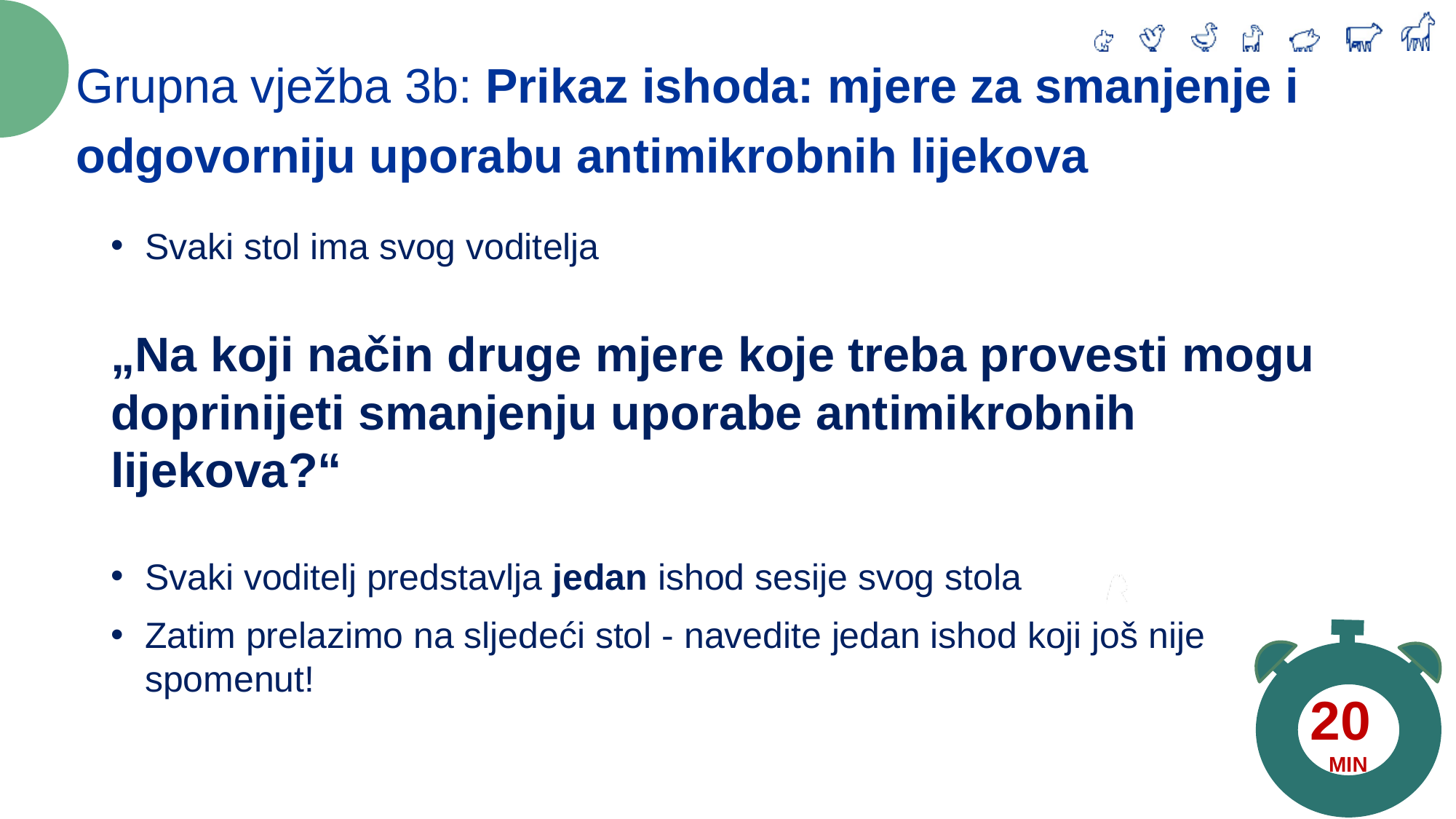

Grupna vježba 3b: Prikaz ishoda: mjere za smanjenje i odgovorniju uporabu antimikrobnih lijekova
Svaki stol ima svog voditelja

„Na koji način druge mjere koje treba provesti mogu doprinijeti smanjenju uporabe antimikrobnih lijekova?“

Svaki voditelj predstavlja jedan ishod sesije svog stola
Zatim prelazimo na sljedeći stol - navedite jedan ishod koji još nije spomenut!

20
MIN